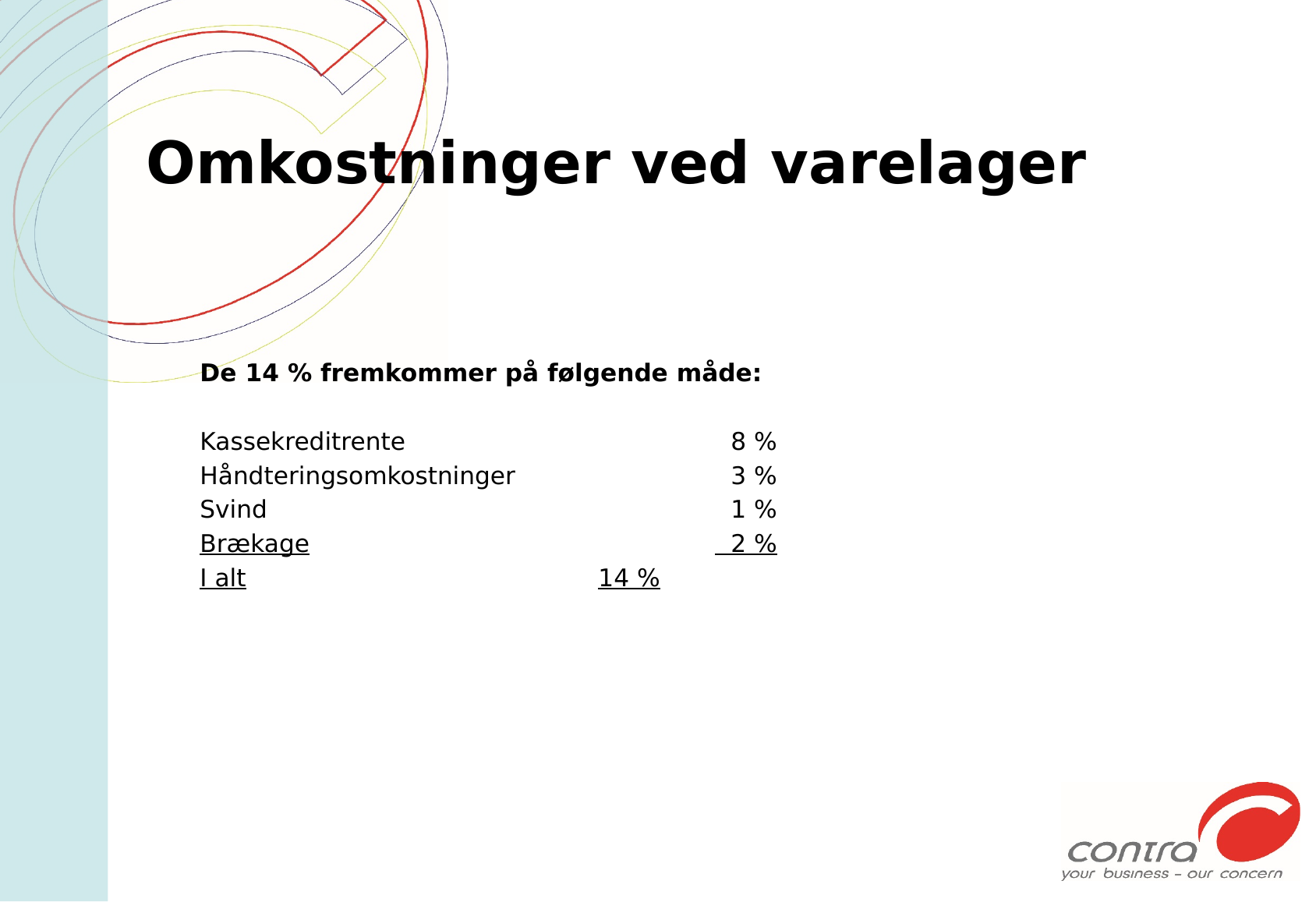

# Omkostninger ved varelager
De 14 % fremkommer på følgende måde:

Kassekreditrente			  8 %
Håndteringsomkostninger		  3 %
Svind				  1 %
Brækage				  2 %
I alt				14 %